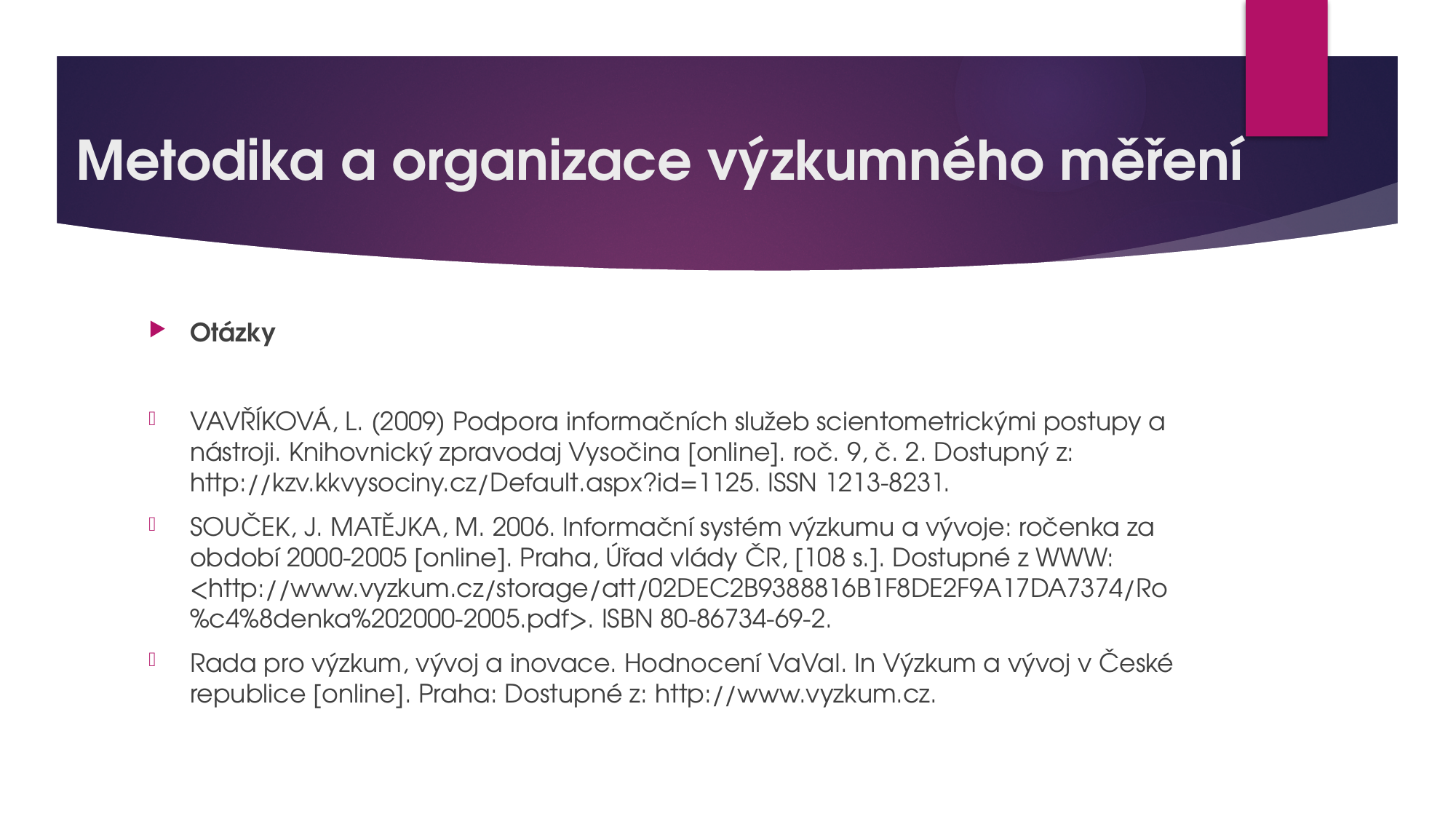

# Metodika a organizace výzkumného měření
Otázky

VAVŘÍKOVÁ, L. (2009) Podpora informačních služeb scientometrickými postupy a nástroji. Knihovnický zpravodaj Vysočina [online]. roč. 9, č. 2. Dostupný z: http://kzv.kkvysociny.cz/Default.aspx?id=1125. ISSN 1213-8231.
SOUČEK, J. MATĚJKA, M. 2006. Informační systém výzkumu a vývoje: ročenka za období 2000-2005 [online]. Praha, Úřad vlády ČR, [108 s.]. Dostupné z WWW: <http://www.vyzkum.cz/storage/att/02DEC2B9388816B1F8DE2F9A17DA7374/Ro%c4%8denka%202000-2005.pdf>. ISBN 80-86734-69-2.
Rada pro výzkum, vývoj a inovace. Hodnocení VaVaI. In Výzkum a vývoj v České republice [online]. Praha: Dostupné z: http://www.vyzkum.cz.